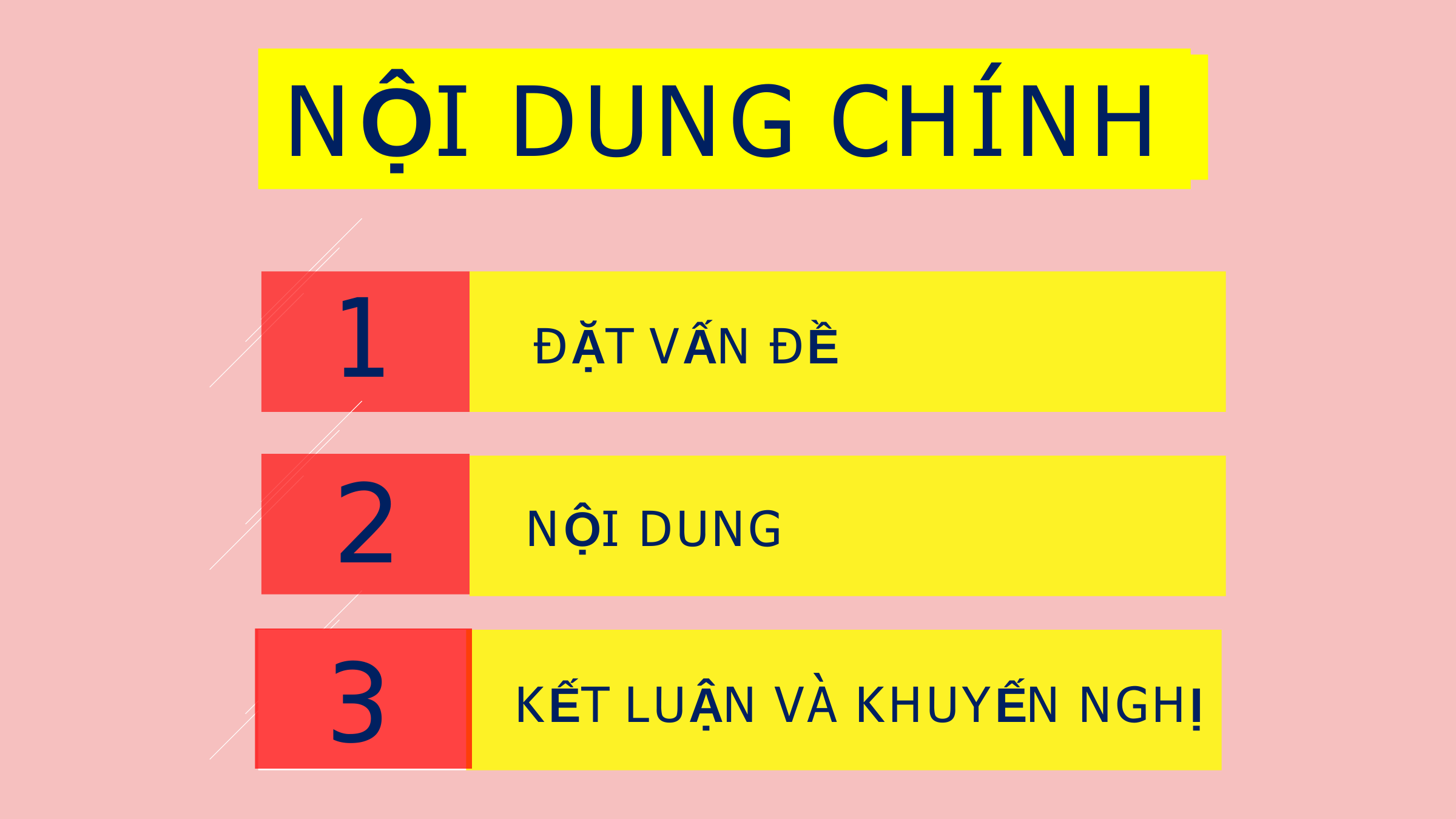

NỘI DUNG CHÍNH
1

ĐẶT VẤN ĐỀ
2

NỘI DUNG
3

KẾT LUẬN VÀ KHUYẾN NGHỊ